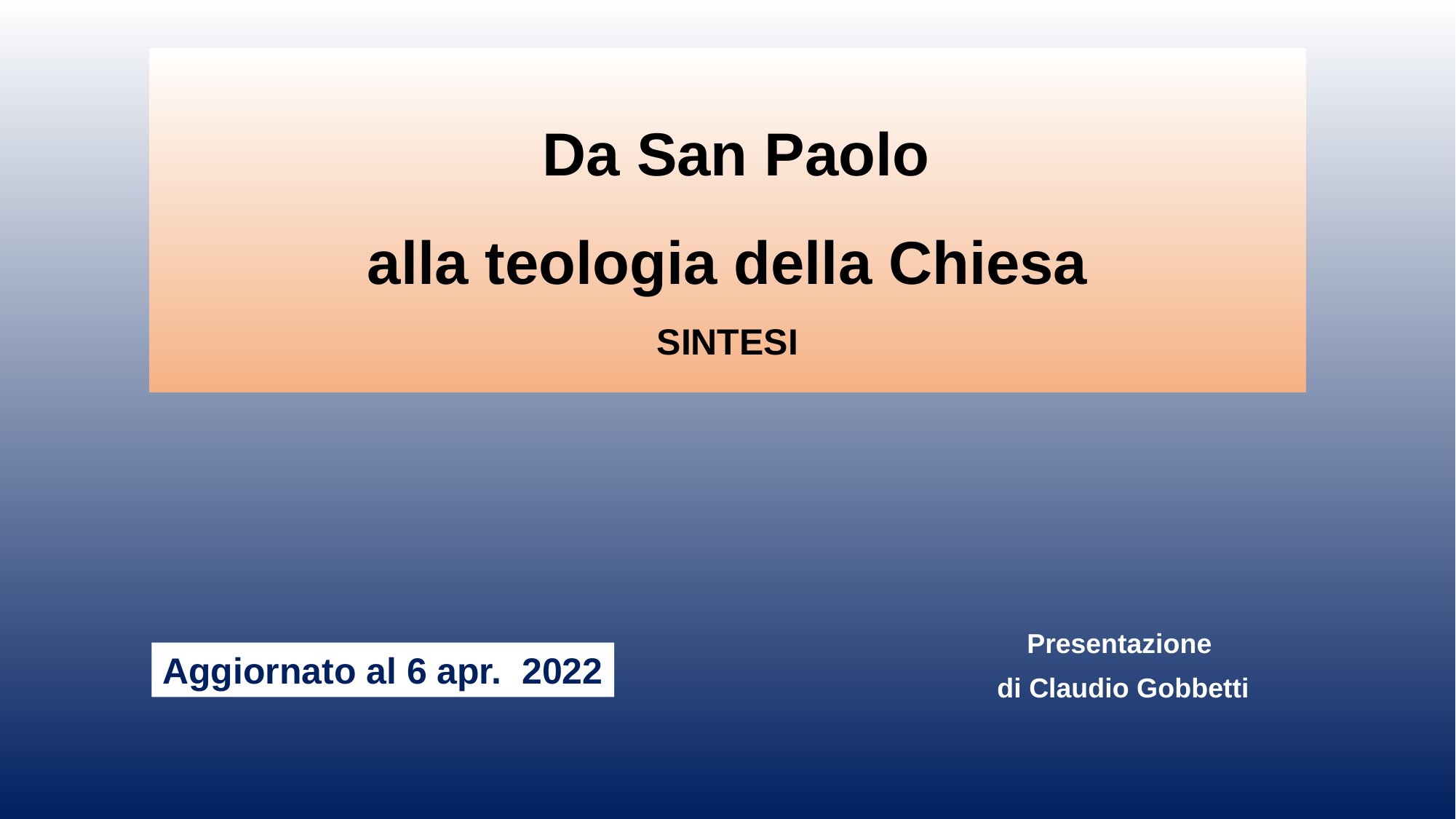

Da San Paolo
alla teologia della Chiesa
SINTESI
Presentazione
di Claudio Gobbetti

Aggiornato al 6 apr.  2022